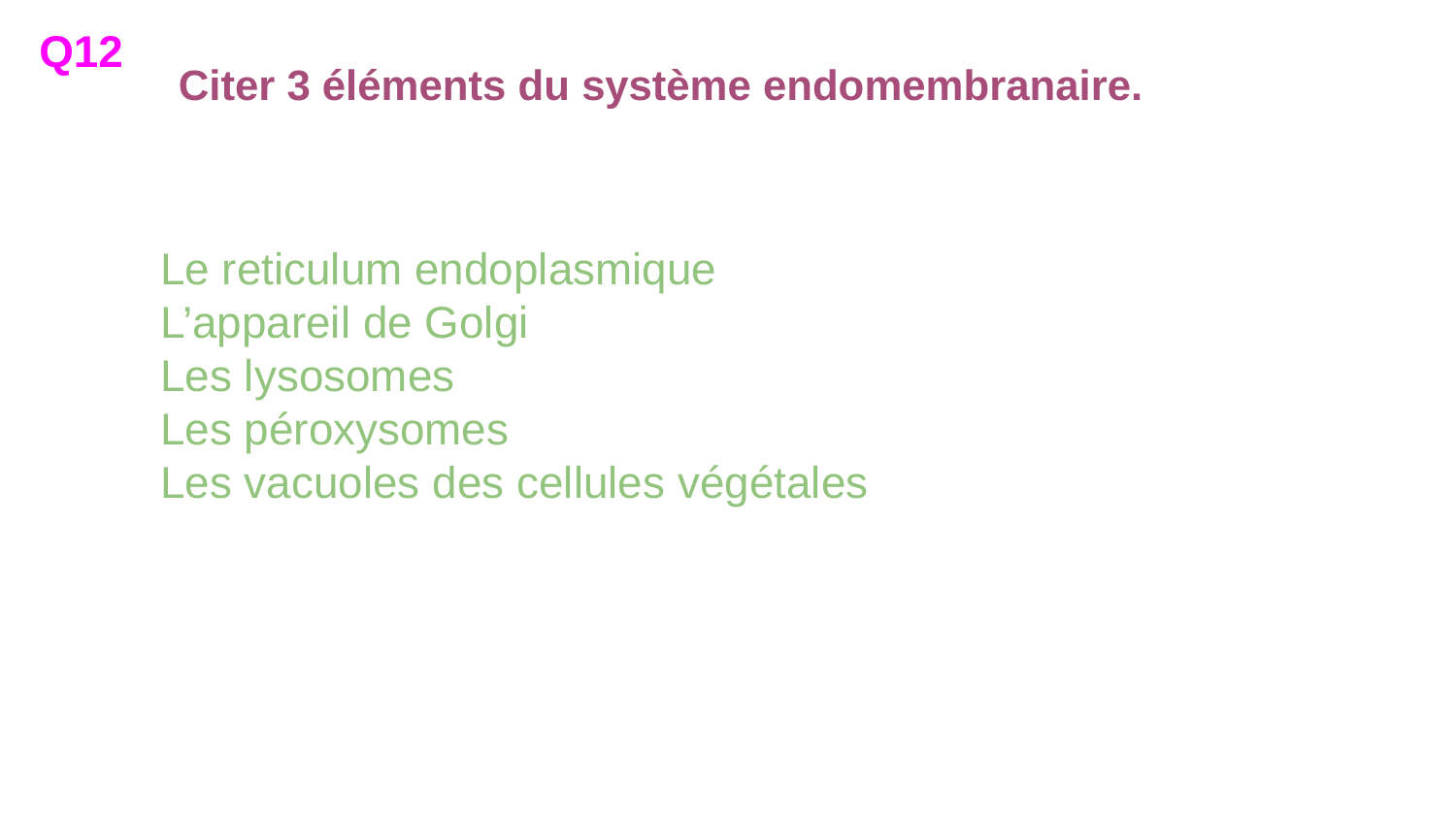

Q12
Citer 3 éléments du système endomembranaire.

Le reticulum endoplasmique
L’appareil de Golgi
Les lysosomes
Les péroxysomes
Les vacuoles des cellules végétales